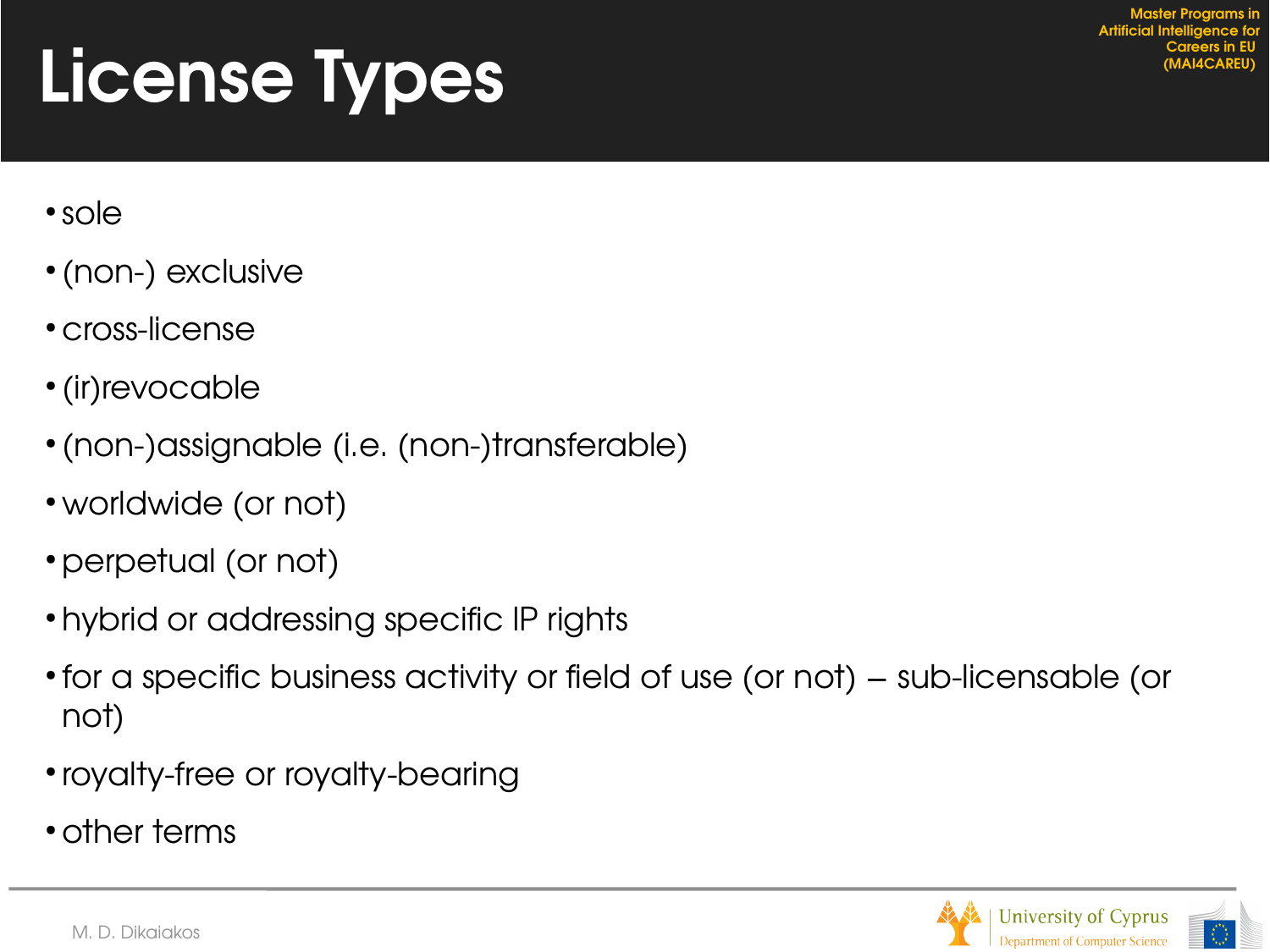

# License Types
sole
(non-) exclusive
cross-license
(ir)revocable
(non-)assignable (i.e. (non-)transferable)
worldwide (or not)
perpetual (or not)
hybrid or addressing specific IP rights
for a specific business activity or field of use (or not) − sub-licensable (or not)
royalty-free or royalty-bearing
other terms
248